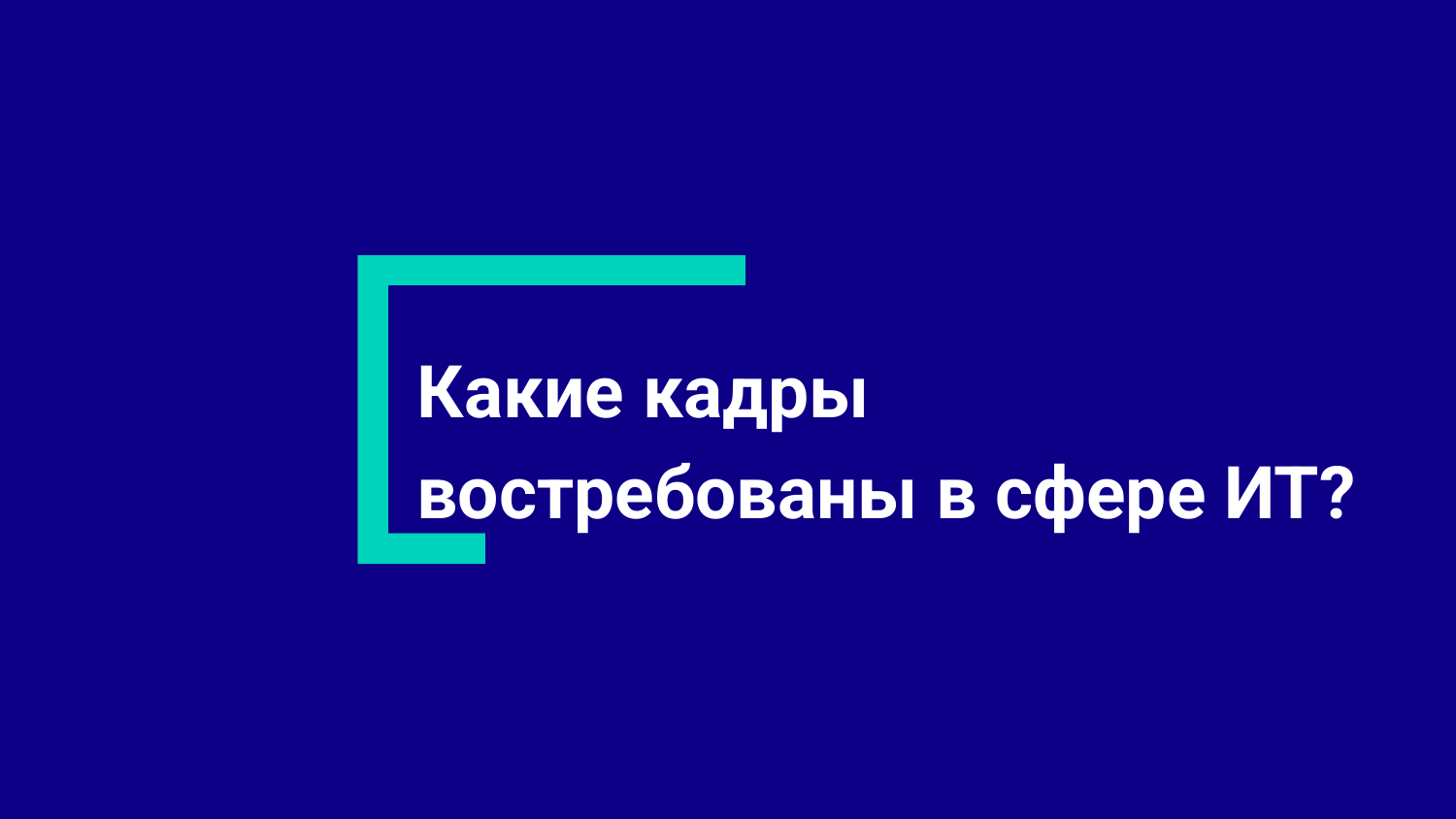

# Какие кадры востребованы в сфере ИТ?